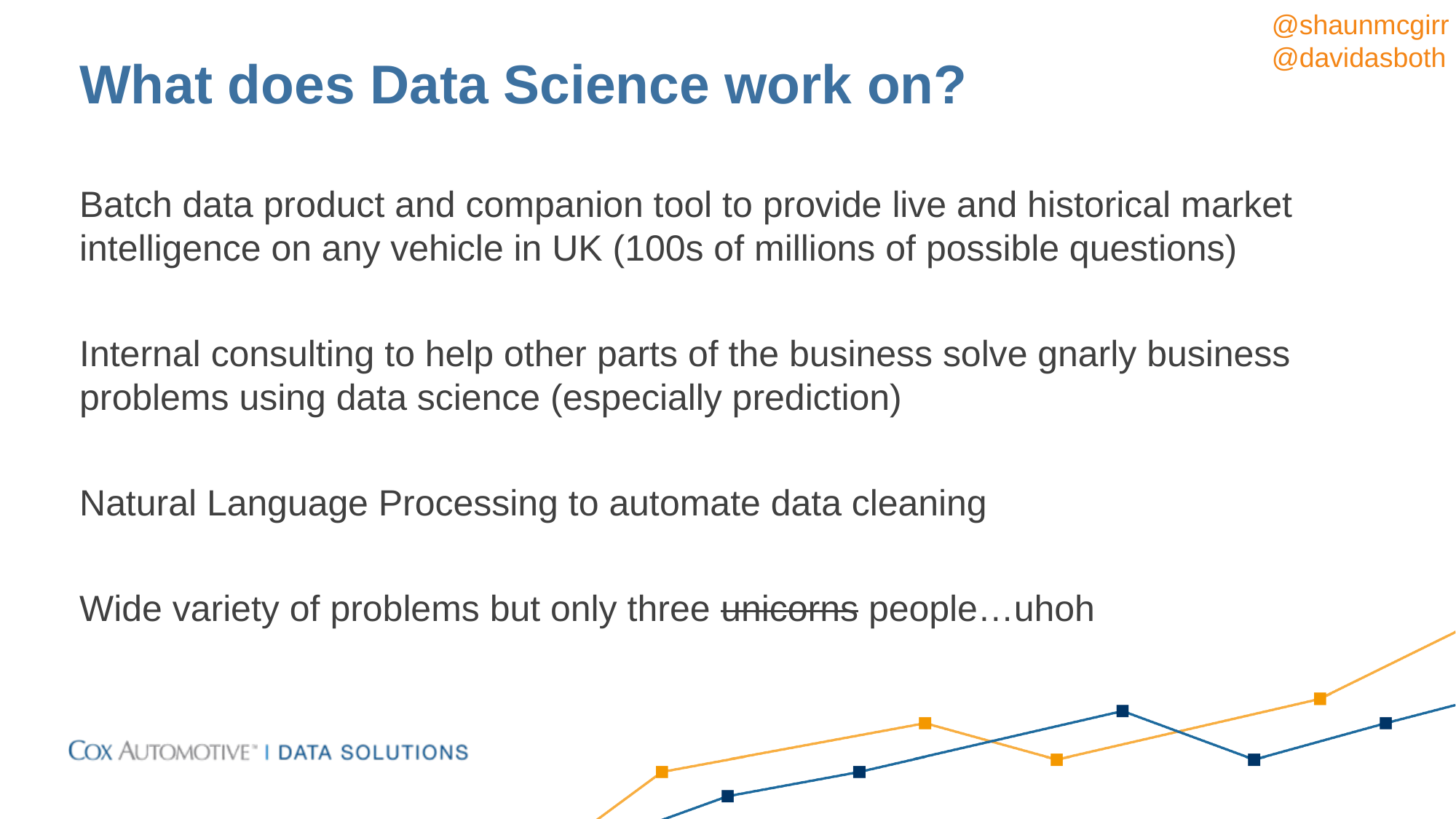

# What does Data Science work on?
Batch data product and companion tool to provide live and historical market intelligence on any vehicle in UK (100s of millions of possible questions)

Internal consulting to help other parts of the business solve gnarly business problems using data science (especially prediction)

Natural Language Processing to automate data cleaning

Wide variety of problems but only three unicorns people…uhoh